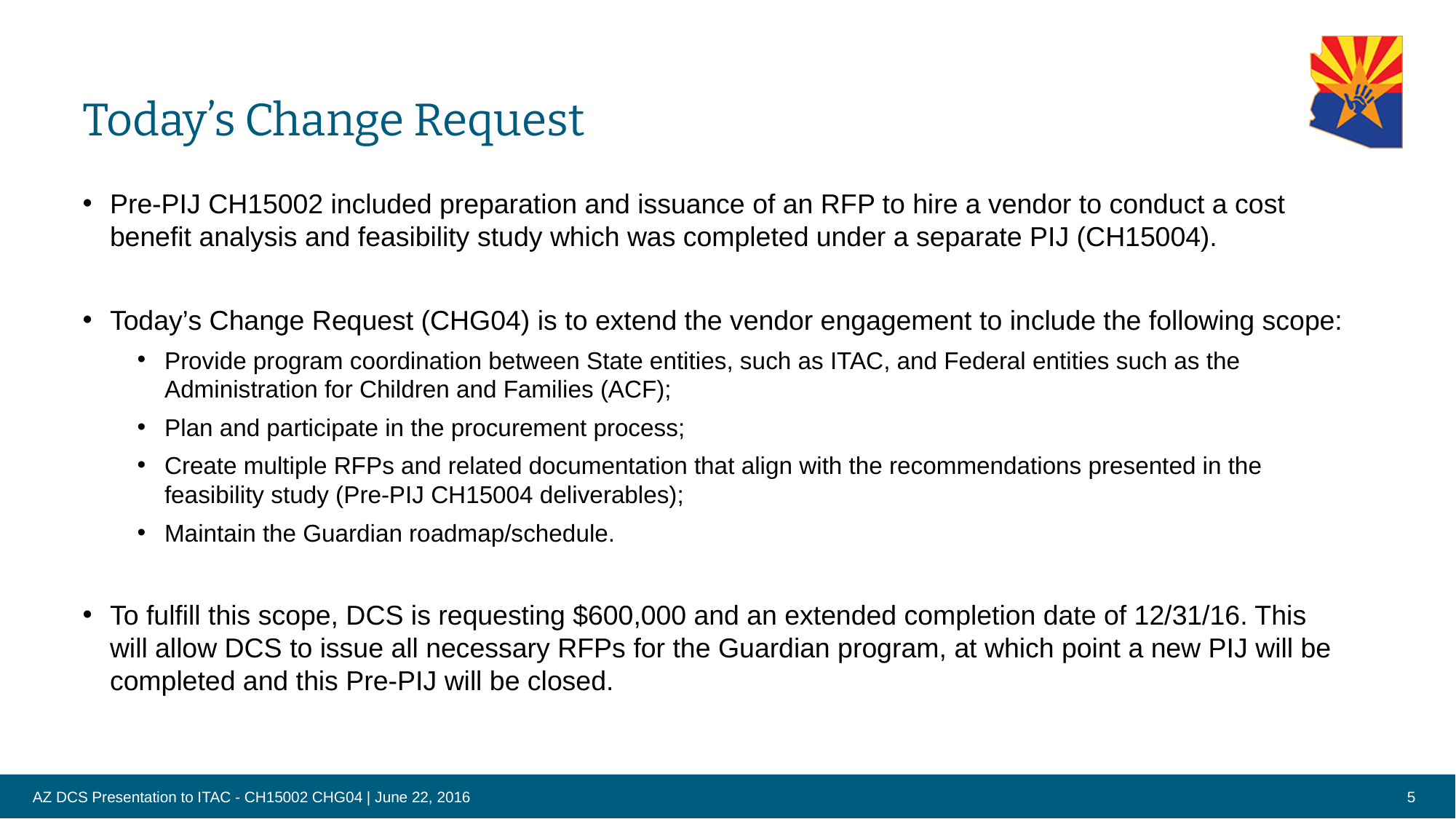

# Today’s Change Request
Pre-PIJ CH15002 included preparation and issuance of an RFP to hire a vendor to conduct a cost benefit analysis and feasibility study which was completed under a separate PIJ (CH15004).

Today’s Change Request (CHG04) is to extend the vendor engagement to include the following scope:
Provide program coordination between State entities, such as ITAC, and Federal entities such as the Administration for Children and Families (ACF);
Plan and participate in the procurement process;
Create multiple RFPs and related documentation that align with the recommendations presented in the feasibility study (Pre-PIJ CH15004 deliverables);
Maintain the Guardian roadmap/schedule.

To fulfill this scope, DCS is requesting $600,000 and an extended completion date of 12/31/16. This will allow DCS to issue all necessary RFPs for the Guardian program, at which point a new PIJ will be completed and this Pre-PIJ will be closed.
AZ DCS Presentation to ITAC - CH15002 CHG04 | June 22, 2016
5